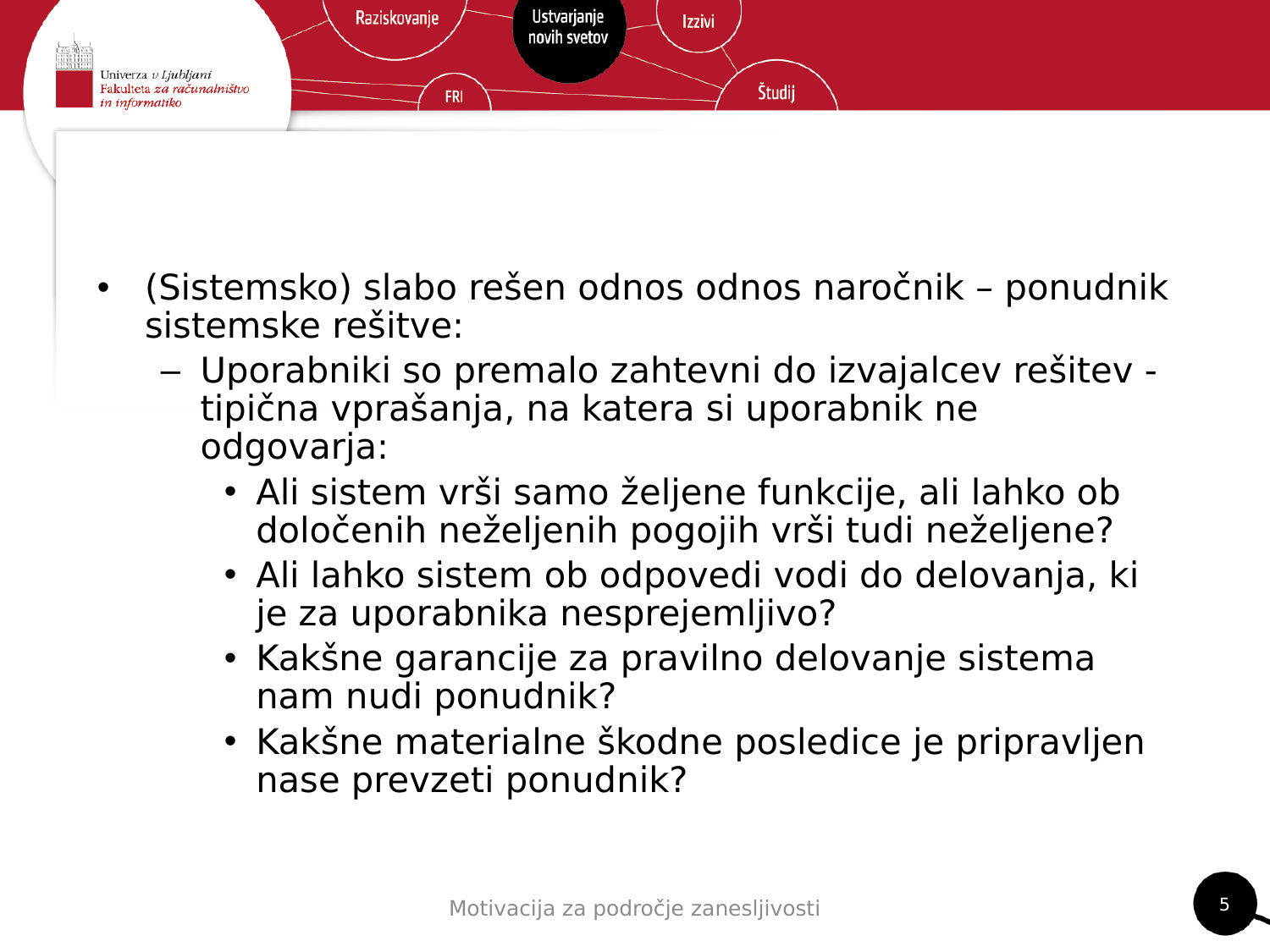

#
(Sistemsko) slabo rešen odnos odnos naročnik – ponudnik sistemske rešitve:
Uporabniki so premalo zahtevni do izvajalcev rešitev - tipična vprašanja, na katera si uporabnik ne odgovarja:
Ali sistem vrši samo željene funkcije, ali lahko ob določenih neželjenih pogojih vrši tudi neželjene?
Ali lahko sistem ob odpovedi vodi do delovanja, ki je za uporabnika nesprejemljivo?
Kakšne garancije za pravilno delovanje sistema nam nudi ponudnik?
Kakšne materialne škodne posledice je pripravljen nase prevzeti ponudnik?

5
Motivacija za področje zanesljivosti